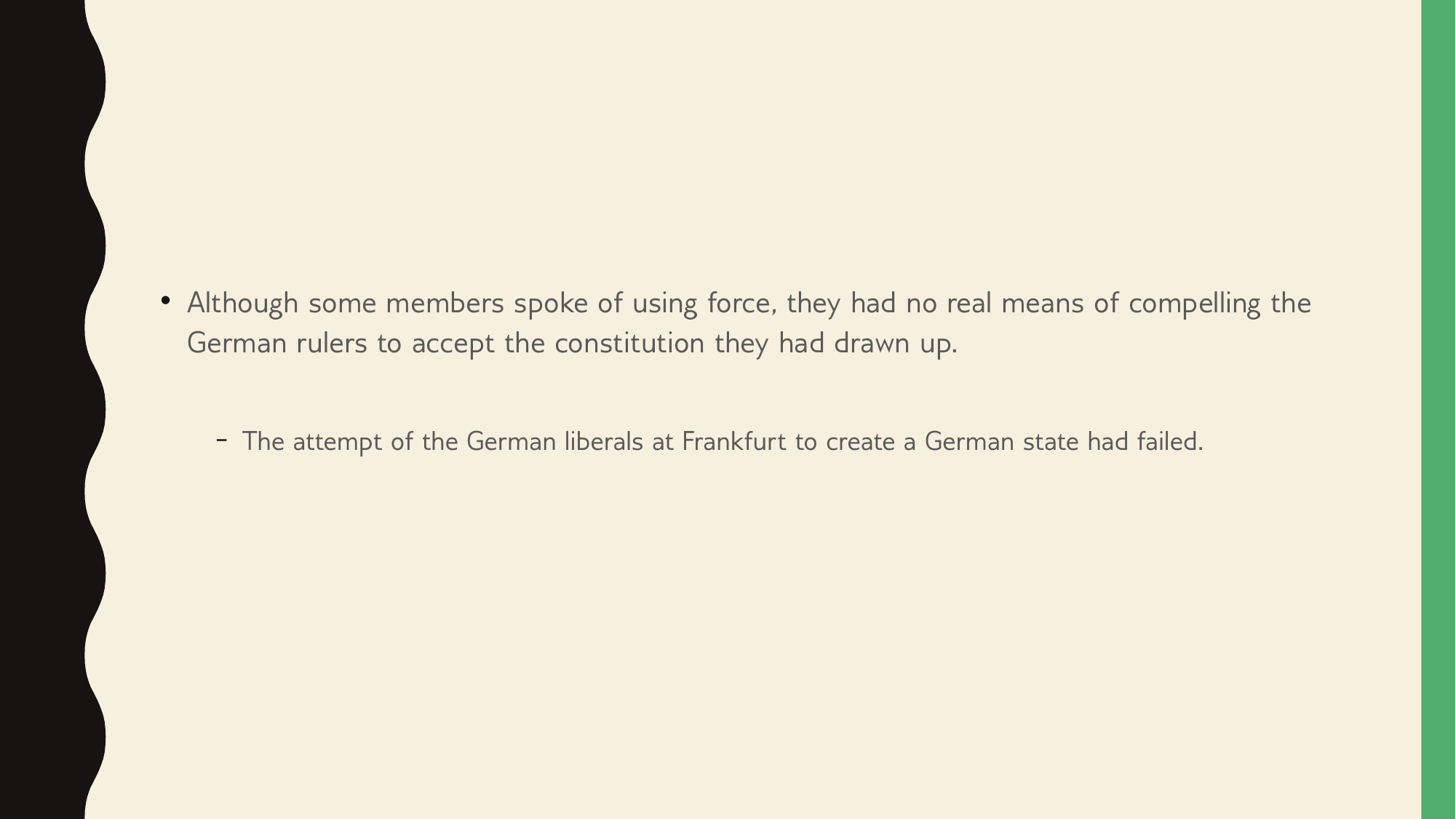

#
Although some members spoke of using force, they had no real means of compelling the German rulers to accept the constitution they had drawn up.

The attempt of the German liberals at Frankfurt to create a German state had failed.